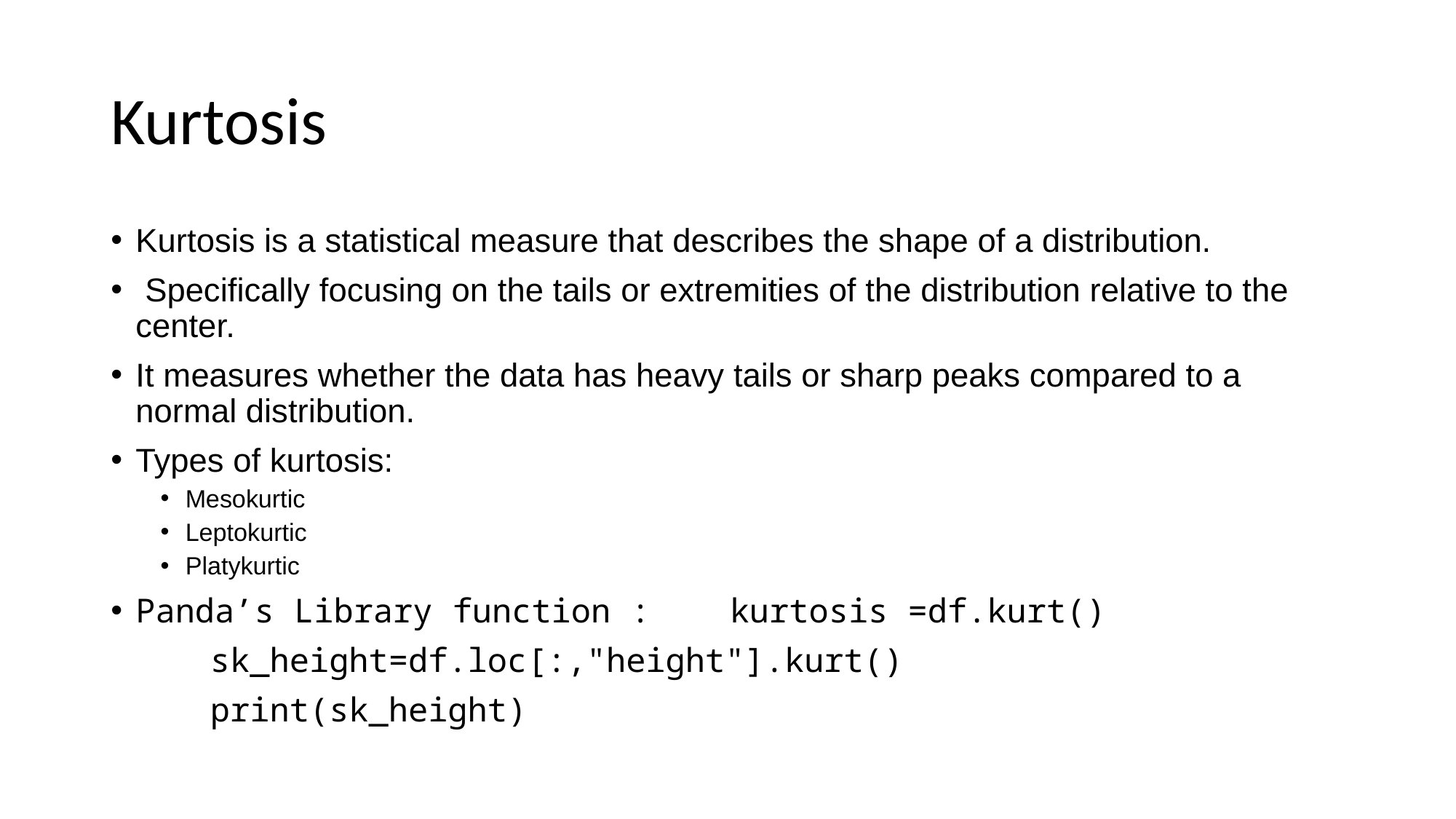

# Kurtosis
Kurtosis is a statistical measure that describes the shape of a distribution.
 Specifically focusing on the tails or extremities of the distribution relative to the center.
It measures whether the data has heavy tails or sharp peaks compared to a normal distribution.
Types of kurtosis:
Mesokurtic
Leptokurtic
Platykurtic
Panda’s Library function :    kurtosis =df.kurt()
				sk_height=df.loc[:,"height"].kurt()
				print(sk_height)